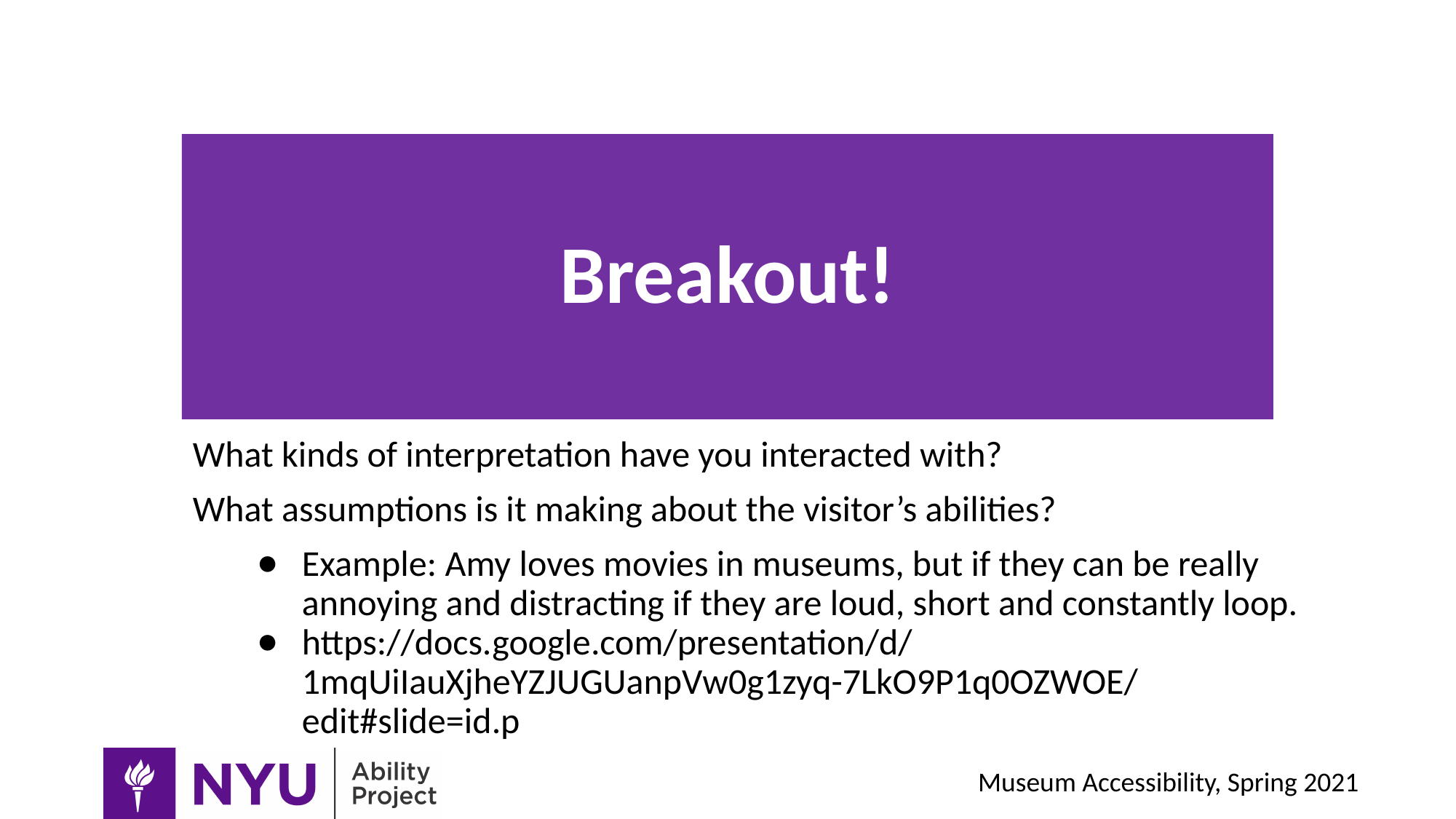

# Breakout!
What kinds of interpretation have you interacted with?
What assumptions is it making about the visitor’s abilities?
Example: Amy loves movies in museums, but if they can be really annoying and distracting if they are loud, short and constantly loop.
https://docs.google.com/presentation/d/1mqUiIauXjheYZJUGUanpVw0g1zyq-7LkO9P1q0OZWOE/edit#slide=id.p